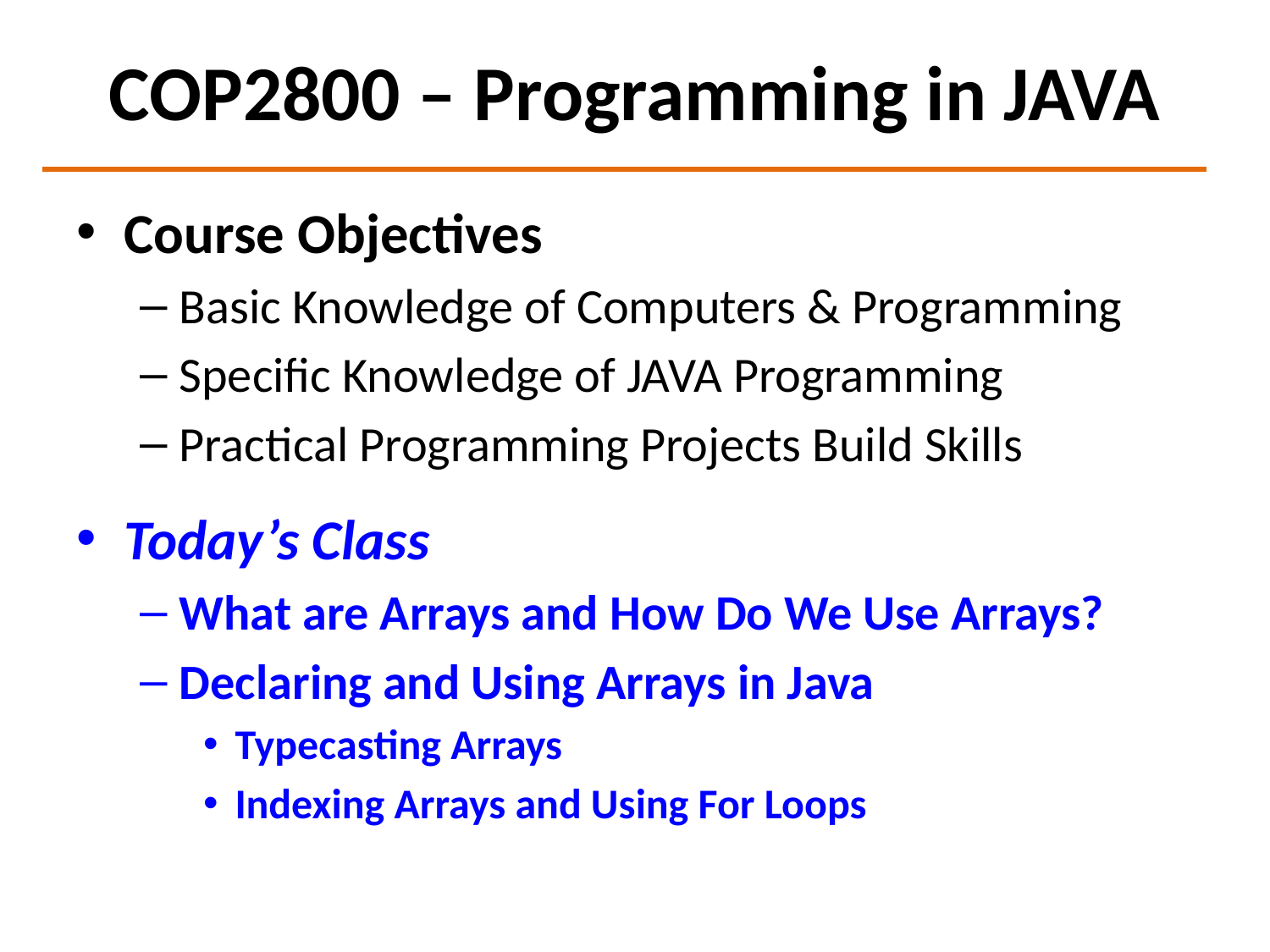

# COP2800 – Programming in JAVA
Course Objectives
Basic Knowledge of Computers & Programming
Specific Knowledge of JAVA Programming
Practical Programming Projects Build Skills
Today’s Class
What are Arrays and How Do We Use Arrays?
Declaring and Using Arrays in Java
Typecasting Arrays
Indexing Arrays and Using For Loops